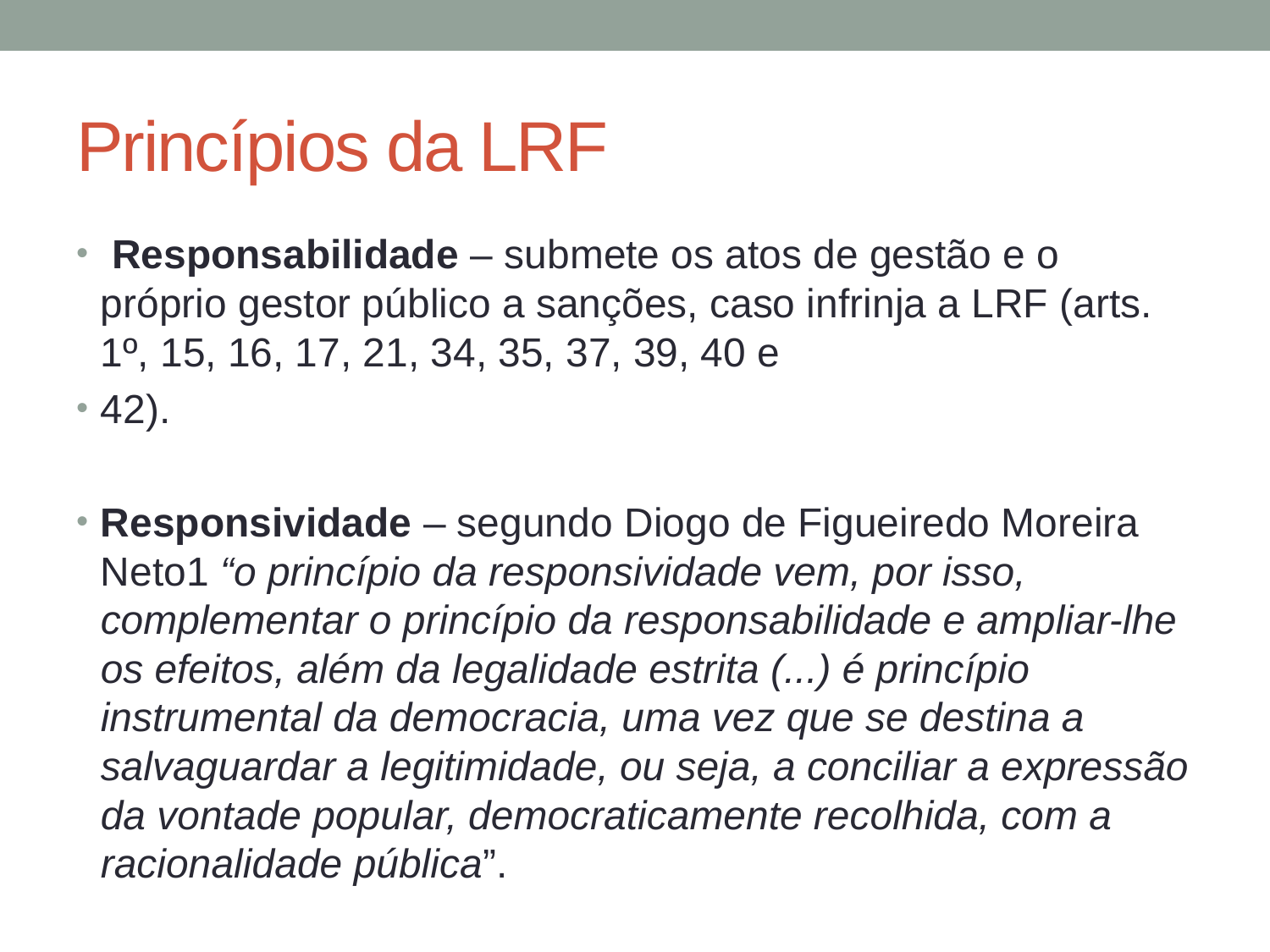

# Princípios da LRF
 Responsabilidade – submete os atos de gestão e o próprio gestor público a sanções, caso infrinja a LRF (arts. 1º, 15, 16, 17, 21, 34, 35, 37, 39, 40 e
42).

Responsividade – segundo Diogo de Figueiredo Moreira Neto1 “o princípio da responsividade vem, por isso, complementar o princípio da responsabilidade e ampliar-lhe os efeitos, além da legalidade estrita (...) é princípio instrumental da democracia, uma vez que se destina a salvaguardar a legitimidade, ou seja, a conciliar a expressão da vontade popular, democraticamente recolhida, com a racionalidade pública”.